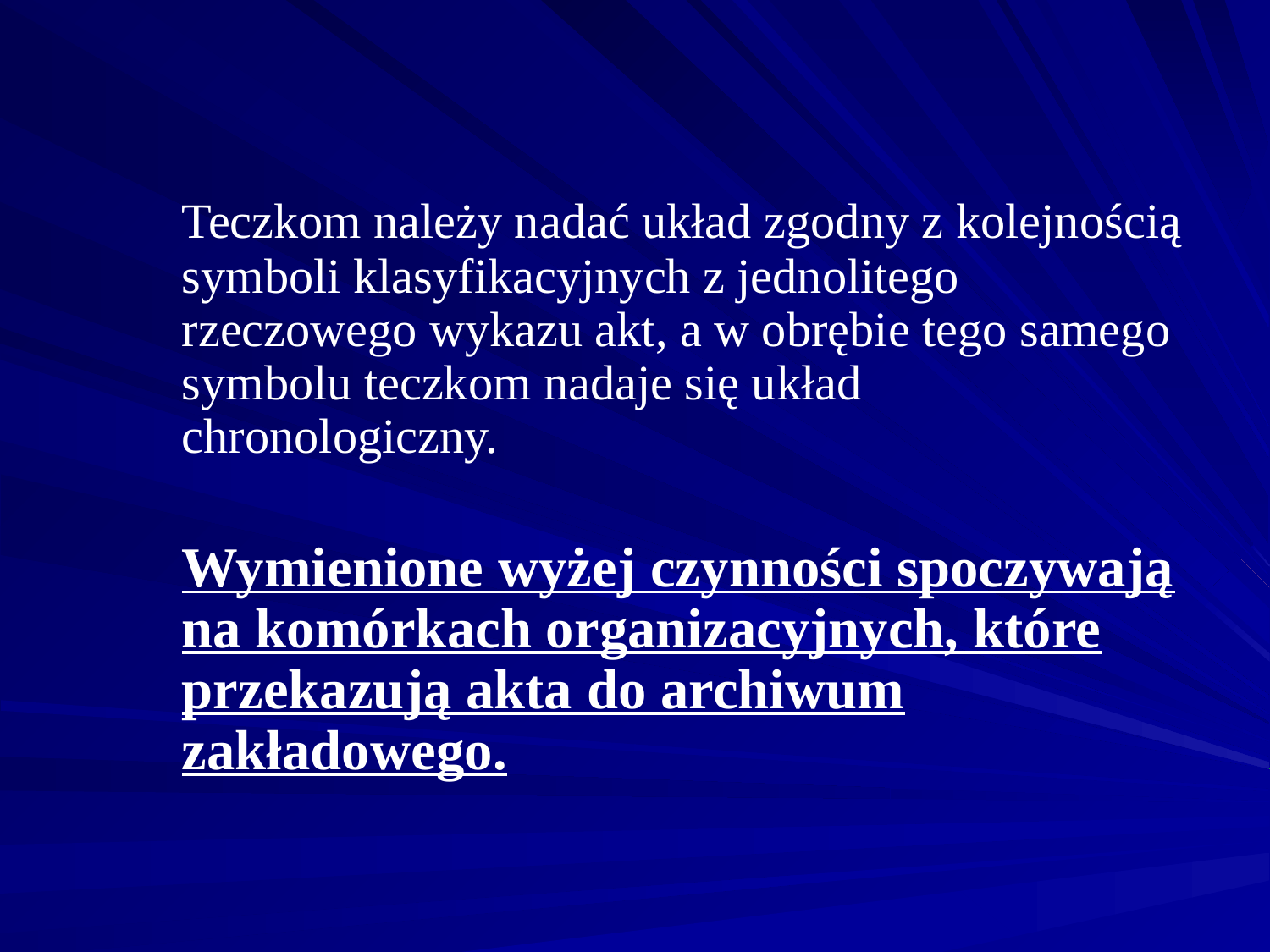

Teczkom należy nadać układ zgodny z kolejnością symboli klasyfikacyjnych z jednolitego rzeczowego wykazu akt, a w obrębie tego samego symbolu teczkom nadaje się układ chronologiczny.

	Wymienione wyżej czynności spoczywają na komórkach organizacyjnych, które przekazują akta do archiwum zakładowego.